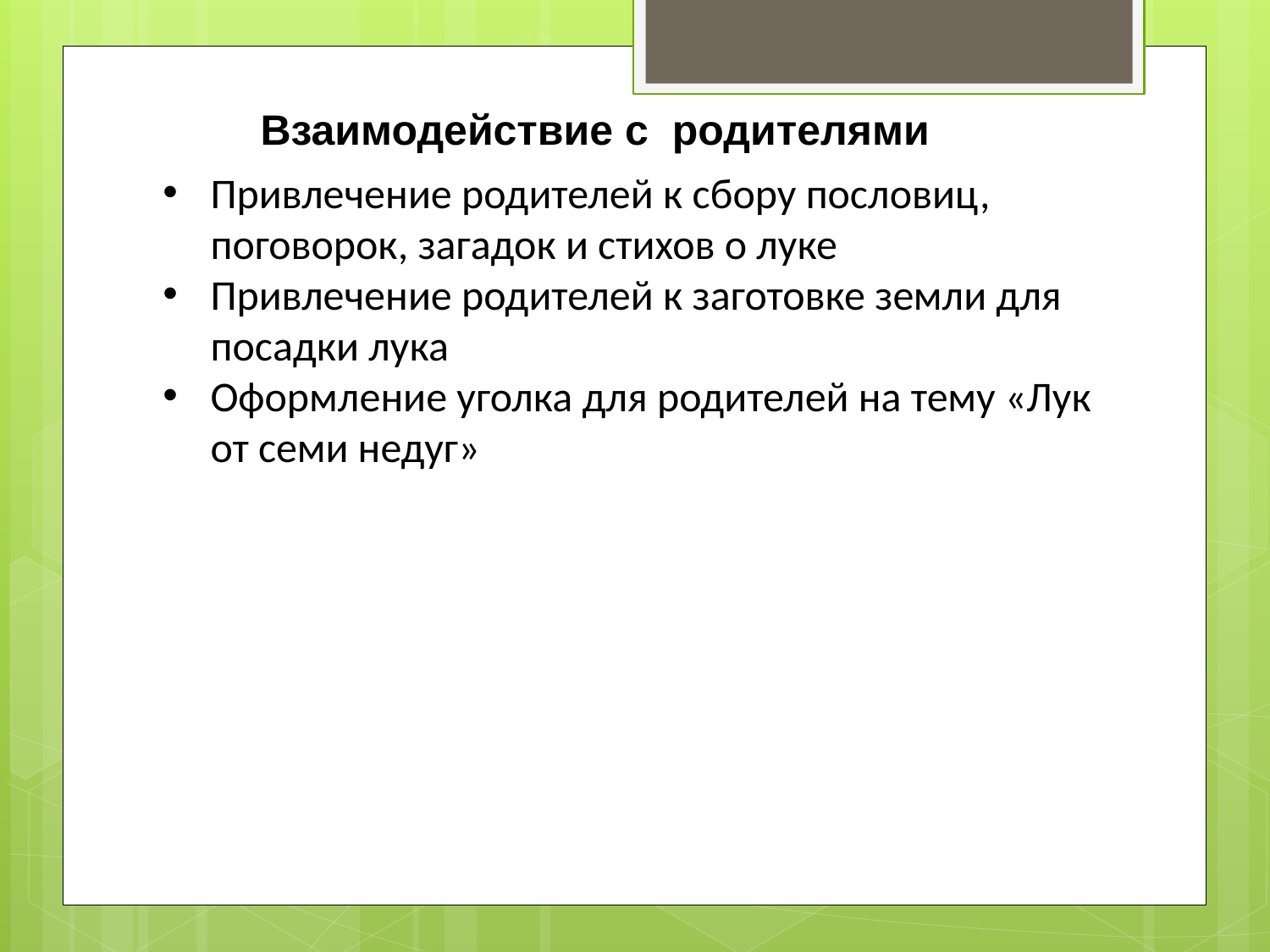

Взаимодействие с  родителями
Привлечение родителей к сбору пословиц, поговорок, загадок и стихов о луке
Привлечение родителей к заготовке земли для посадки лука
Оформление уголка для родителей на тему «Лук от семи недуг»